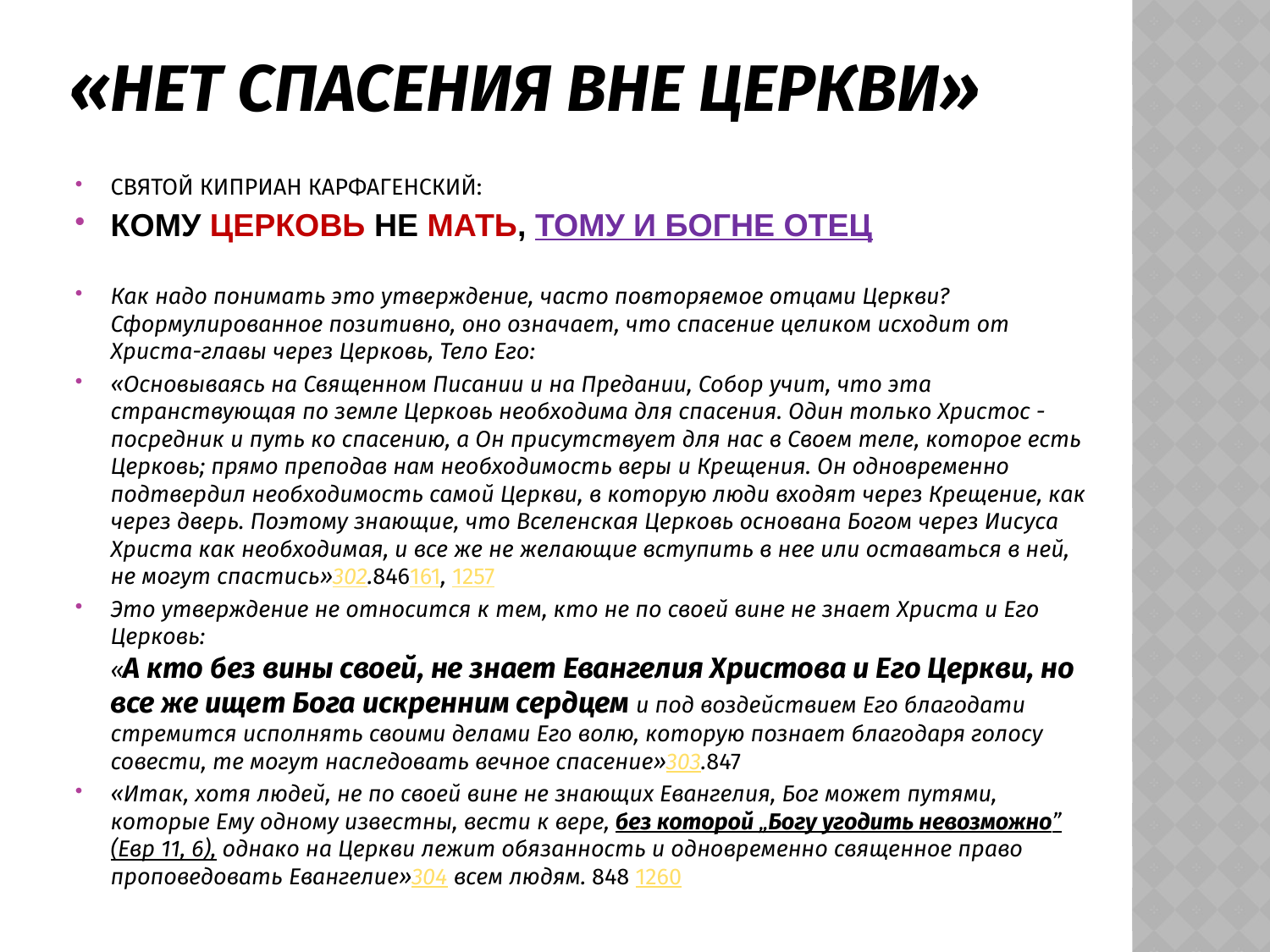

# «Нет спасения вне Церкви»
СВЯТОЙ КИПРИАН КАРФАГЕНСКИЙ:
КОМУ ЦЕРКОВЬ НЕ МАТЬ, ТОМУ И БОГНЕ ОТЕЦ

Как надо понимать это утверждение, часто повторяемое отцами Церкви? Сформулированное позитивно, оно означает, что спасение целиком исходит от Христа-главы через Церковь, Тело Его:
«Основываясь на Священном Писании и на Предании, Собор учит, что эта странствующая по земле Церковь необходима для спасения. Один только Христос - посредник и путь ко спасению, а Он присутствует для нас в Своем теле, которое есть Церковь; прямо преподав нам необходимость веры и Крещения. Он одновременно подтвердил необходимость самой Церкви, в которую люди входят через Крещение, как через дверь. Поэтому знающие, что Вселенская Церковь основана Богом через Иисуса Христа как необходимая, и все же не желающие вступить в нее или оставаться в ней, не могут спастись»302.846161, 1257
Это утверждение не относится к тем, кто не по своей вине не знает Христа и Его Церковь:
«А кто без вины своей, не знает Евангелия Христова и Его Церкви, но все же ищет Бога искренним сердцем и под воздействием Его благодати стремится исполнять своими делами Его волю, которую познает благодаря голосу совести, те могут наследовать вечное спасение»303.847
«Итак, хотя людей, не по своей вине не знающих Евангелия, Бог может путями, которые Ему одному известны, вести к вере, без которой „Богу угодить невозможно” (Евр 11, 6), однако на Церкви лежит обязанность и одновременно священное право проповедовать Евангелие»304 всем людям. 848 1260